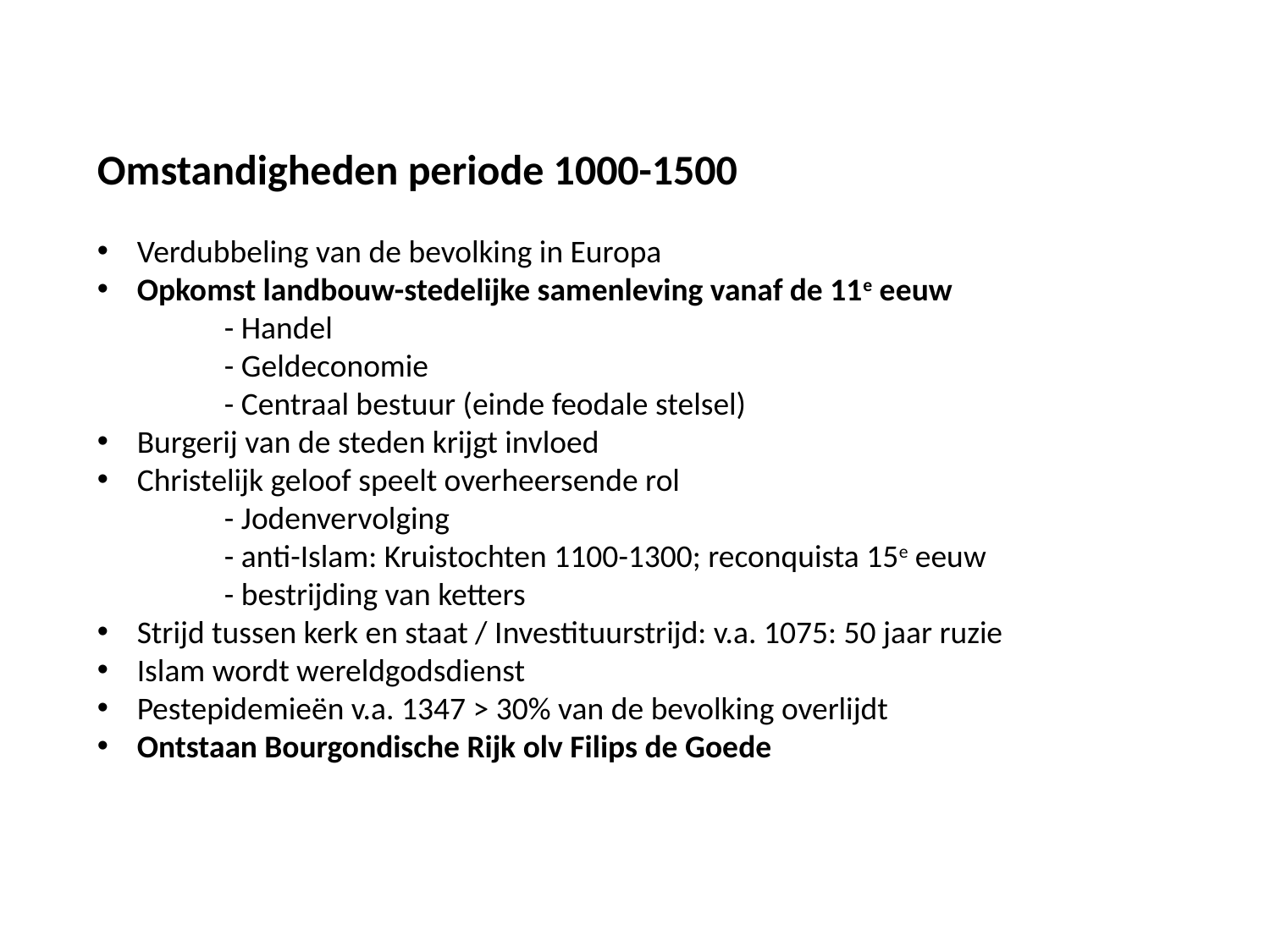

Omstandigheden periode 1000-1500

Verdubbeling van de bevolking in Europa
Opkomst landbouw-stedelijke samenleving vanaf de 11e eeuw
 	- Handel
 	- Geldeconomie
 	- Centraal bestuur (einde feodale stelsel)
Burgerij van de steden krijgt invloed
Christelijk geloof speelt overheersende rol
 	- Jodenvervolging
 	- anti-Islam: Kruistochten 1100-1300; reconquista 15e eeuw 	- bestrijding van ketters
Strijd tussen kerk en staat / Investituurstrijd: v.a. 1075: 50 jaar ruzie
Islam wordt wereldgodsdienst
Pestepidemieën v.a. 1347 > 30% van de bevolking overlijdt
Ontstaan Bourgondische Rijk olv Filips de Goede